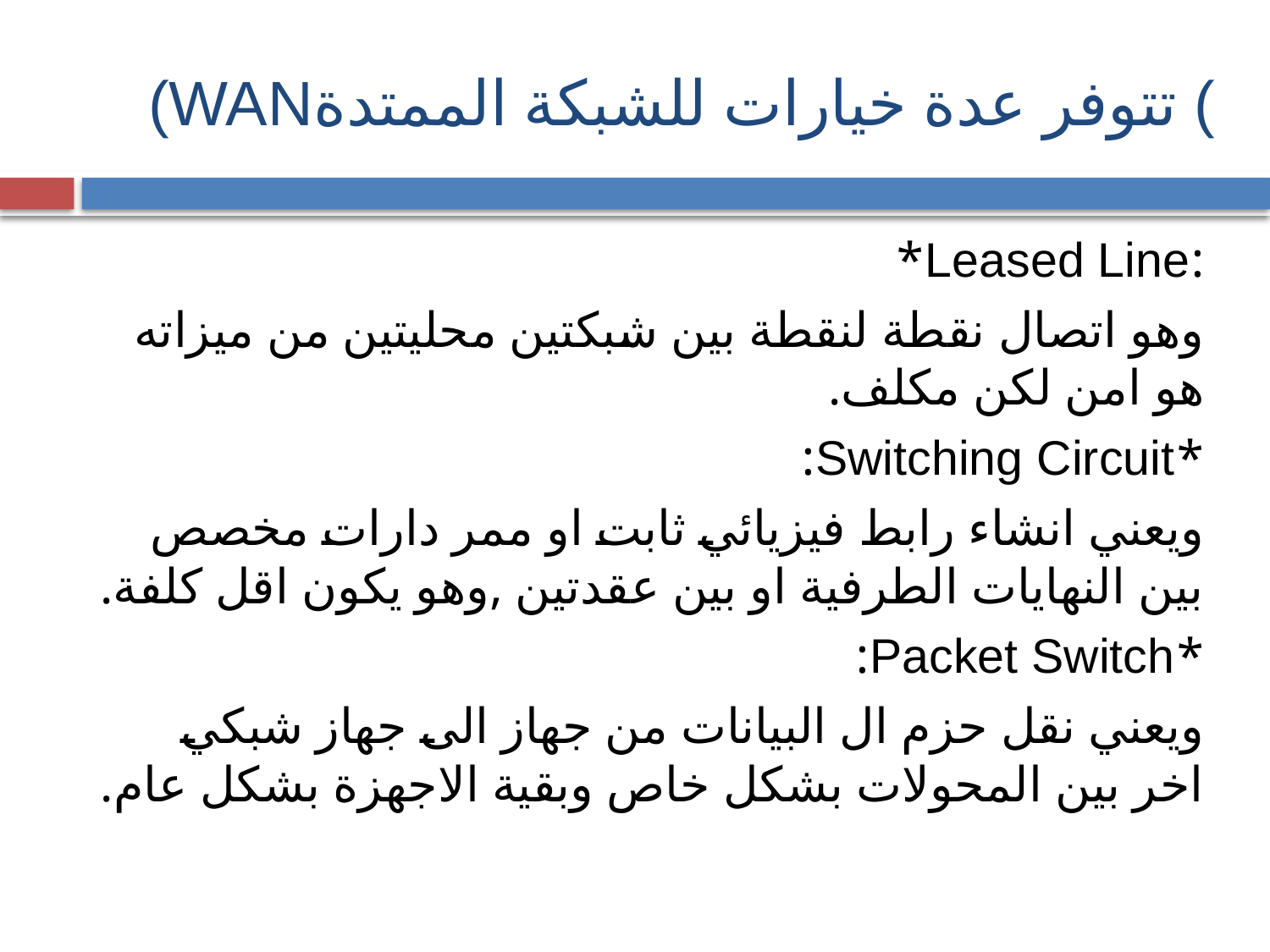

# (WANتتوفر عدة خيارات للشبكة الممتدة (
:Leased Line*
وهو اتصال نقطة لنقطة بين شبكتين محليتين من ميزاته هو امن لكن مكلف.
*Switching Circuit:
ويعني انشاء رابط فيزيائي ثابت او ممر دارات مخصص بين النهايات الطرفية او بين عقدتين ,وهو يكون اقل كلفة.
*Packet Switch:
ويعني نقل حزم ال البيانات من جهاز الى جهاز شبكي اخر بين المحولات بشكل خاص وبقية الاجهزة بشكل عام.